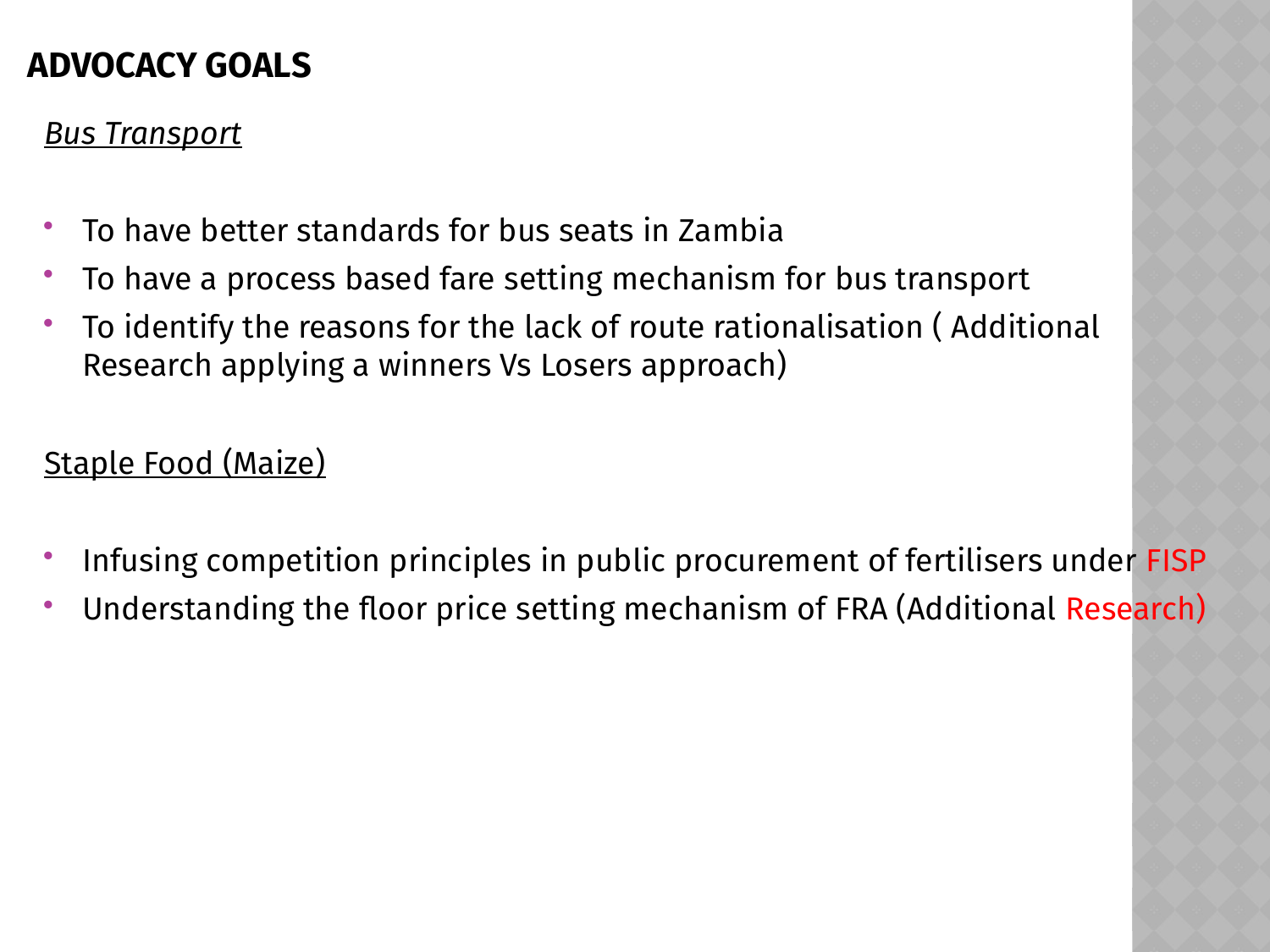

# Advocacy Goals
Bus Transport

To have better standards for bus seats in Zambia
To have a process based fare setting mechanism for bus transport
To identify the reasons for the lack of route rationalisation ( Additional Research applying a winners Vs Losers approach)

Staple Food (Maize)

Infusing competition principles in public procurement of fertilisers under FISP
Understanding the floor price setting mechanism of FRA (Additional Research)